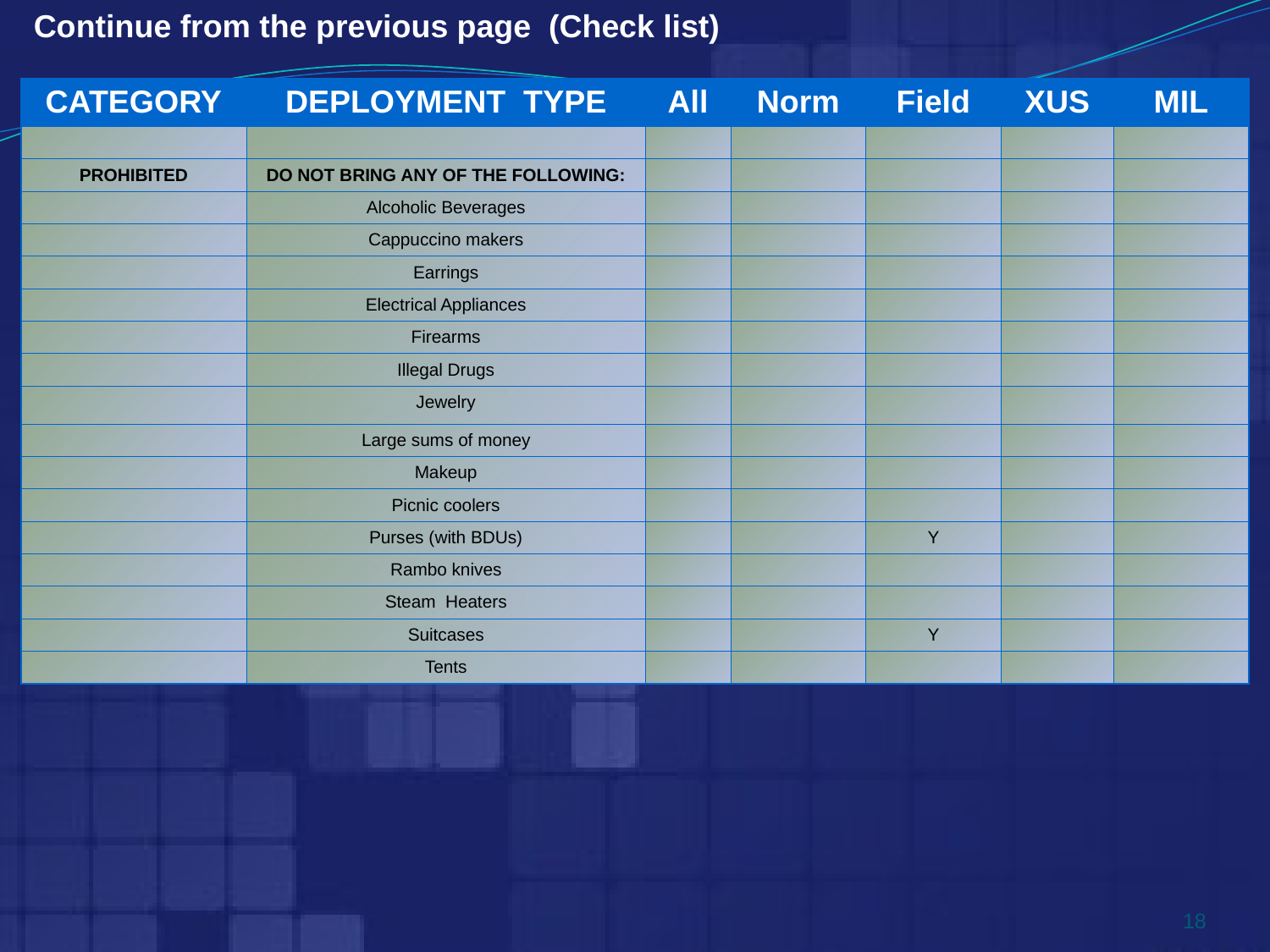

Continue from the previous page  (Check list)
| CATEGORY | DEPLOYMENT TYPE | All | Norm | Field | XUS | MIL |
| --- | --- | --- | --- | --- | --- | --- |
|  |  |  |  |  |  |  |
| PROHIBITED | DO NOT BRING ANY OF THE FOLLOWING: |  |  |  |  |  |
|  | Alcoholic Beverages |  |  |  |  |  |
|  | Cappuccino makers |  |  |  |  |  |
|  | Earrings |  |  |  |  |  |
|  | Electrical Appliances |  |  |  |  |  |
|  | Firearms |  |  |  |  |  |
|  | Illegal Drugs |  |  |  |  |  |
|  | Jewelry |  |  |  |  |  |
|  | Large sums of money |  |  |  |  |  |
|  | Makeup |  |  |  |  |  |
|  | Picnic coolers |  |  |  |  |  |
|  | Purses (with BDUs) |  |  | Y |  |  |
|  | Rambo knives |  |  |  |  |  |
|  | Steam Heaters |  |  |  |  |  |
|  | Suitcases |  |  | Y |  |  |
|  | Tents |  |  |  |  |  |
18